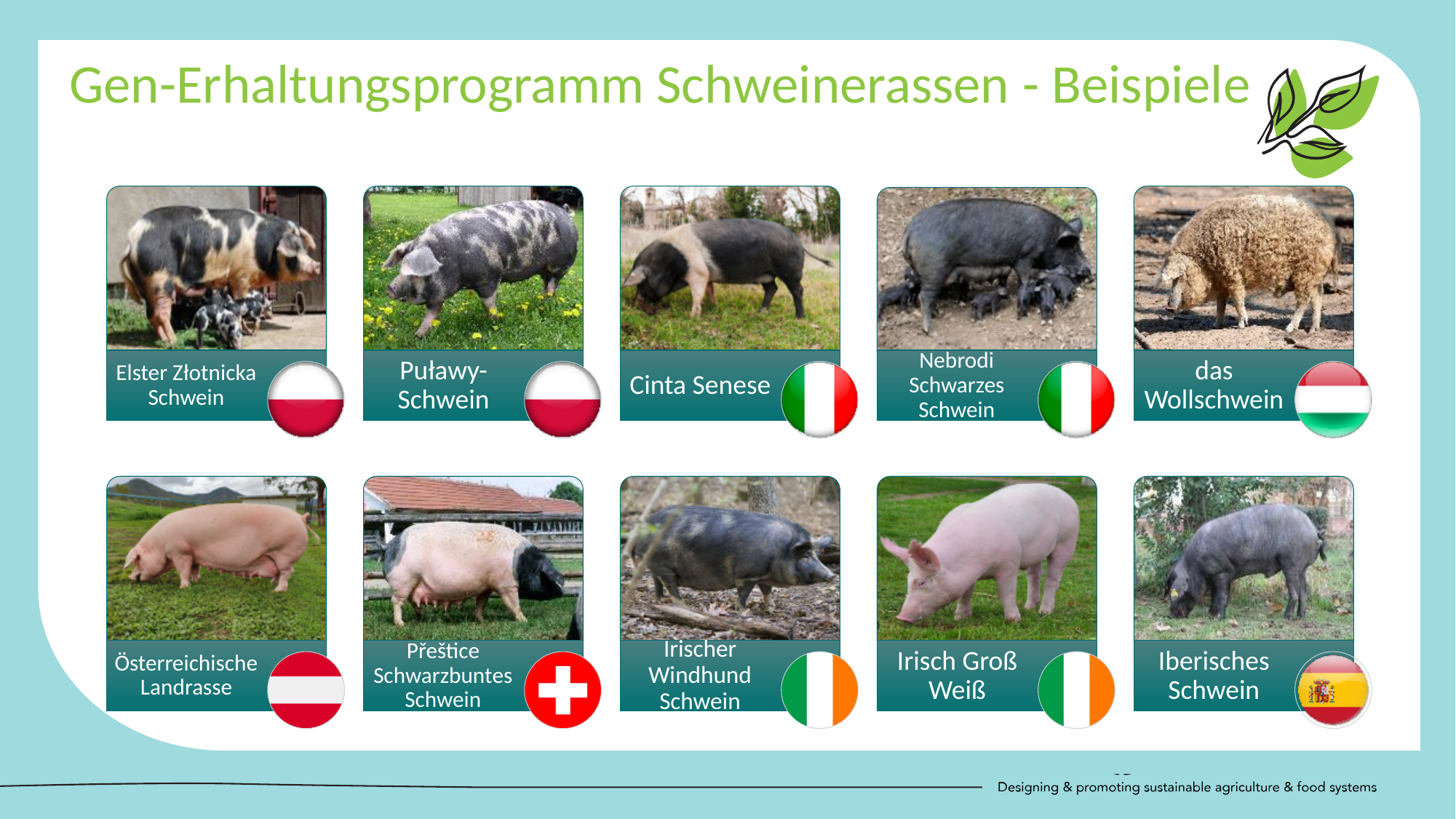

Gen-Erhaltungsprogramm Schweinerassen - Beispiele
Elster Złotnicka Schwein

Puławy-Schwein

Cinta Senese

Nebrodi Schwarzes Schwein

das Wollschwein

Österreichische Landrasse
Přeštice Schwarzbuntes Schwein
Irischer Windhund Schwein
Irisch Groß Weiß
Iberisches Schwein